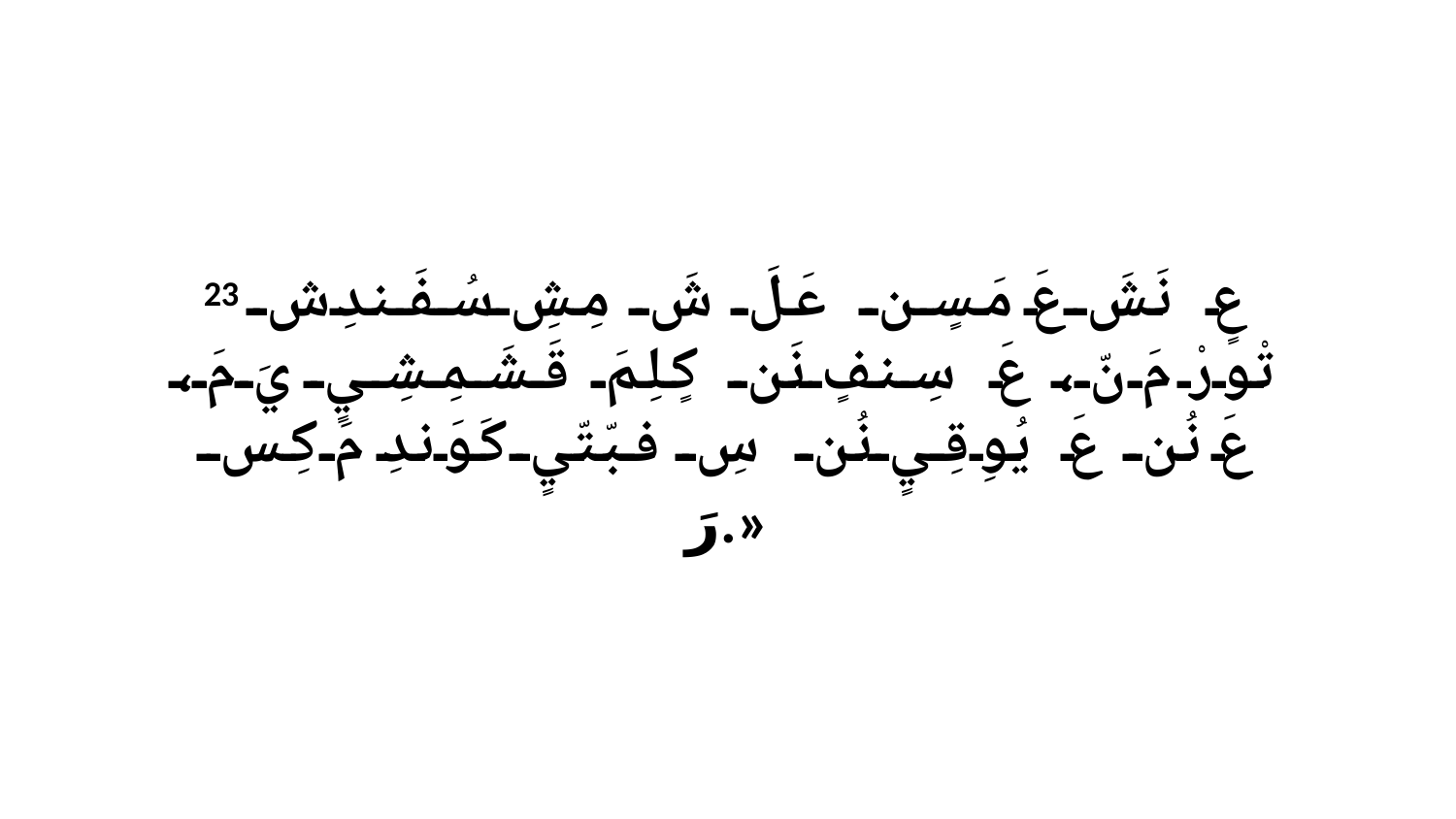

23 عٍ نَشَ عَ مَسٍن عَلَ شَ مِشِ سُفَندِشِ تْورْ مَ نّ، عَ سِنفٍ نَن كٍلِمَ قَشَمِشِيٍ يَ مَ، عَ نُن عَ يُوِقِيٍ نُن سِ فبّتّيٍ كَوَندِ مَ كِسِ رَ.»